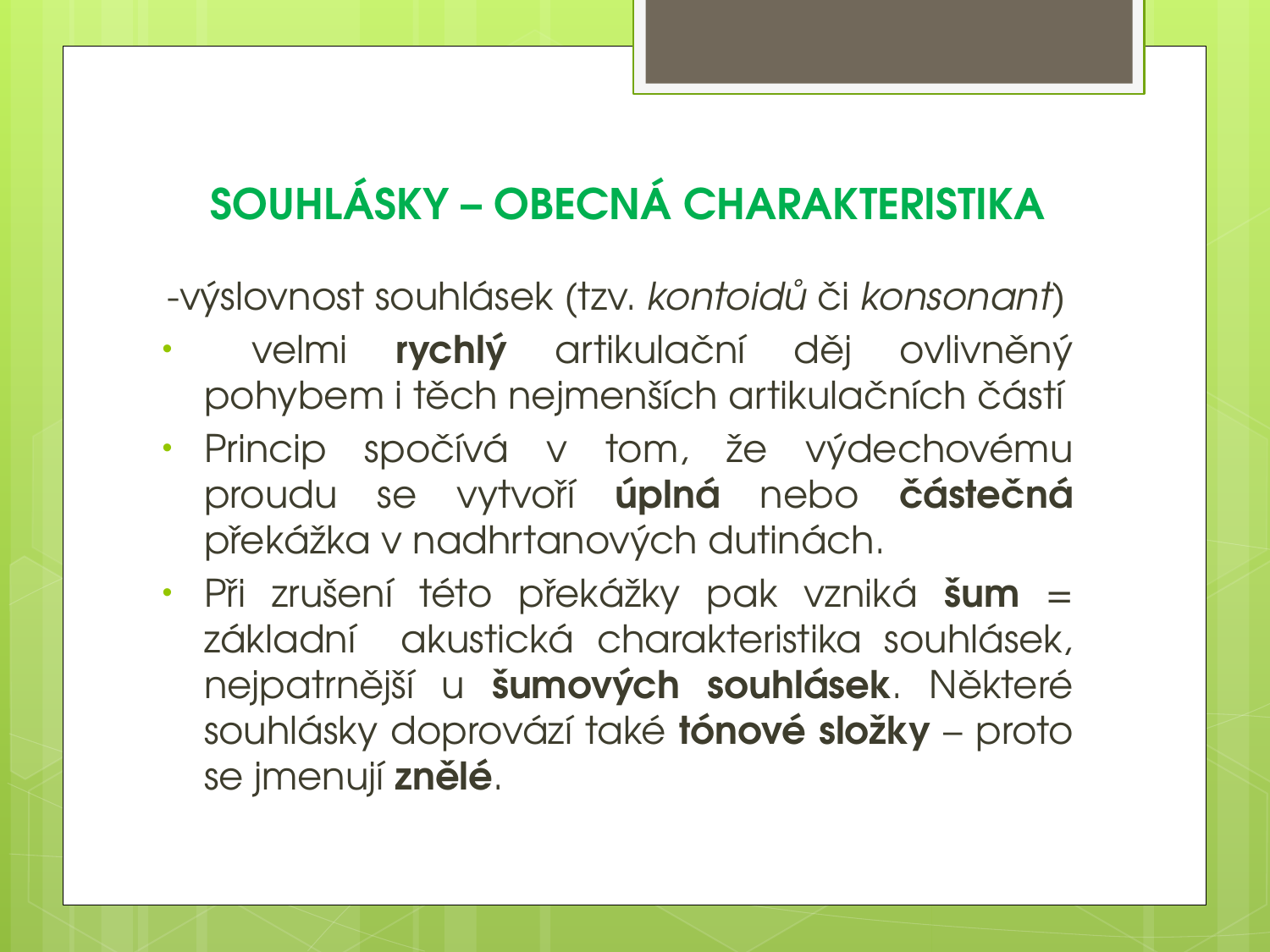

# SOUHLÁSKY – OBECNÁ CHARAKTERISTIKA
-výslovnost souhlásek (tzv. kontoidů či konsonant)
 velmi rychlý artikulační děj ovlivněný pohybem i těch nejmenších artikulačních částí
Princip spočívá v tom, že výdechovému proudu se vytvoří úplná nebo částečná překážka v nadhrtanových dutinách.
Při zrušení této překážky pak vzniká šum = základní  akustická charakteristika souhlásek, nejpatrnější u šumových souhlásek. Některé souhlásky doprovází také tónové složky – proto se jmenují znělé.